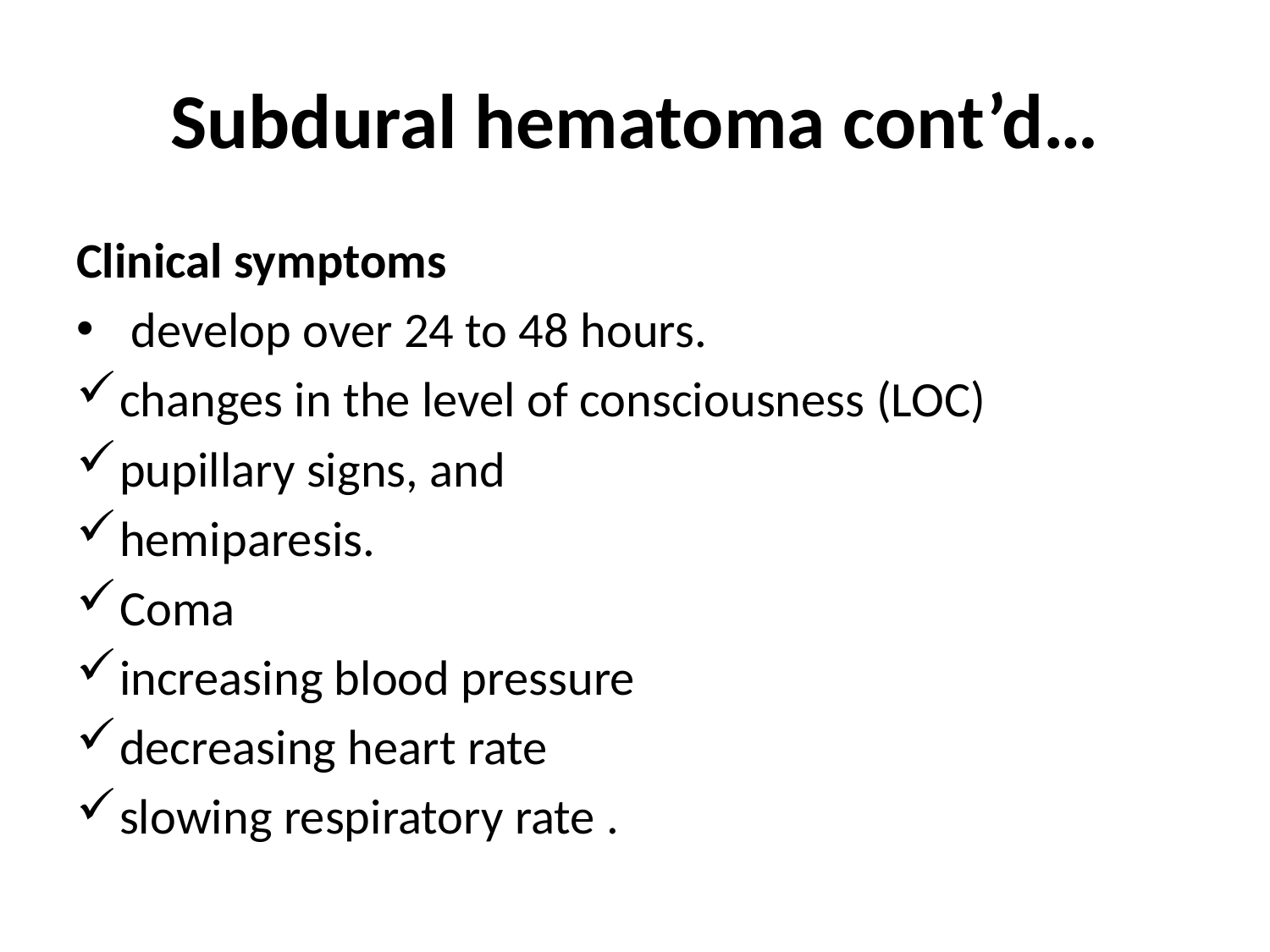

# Subdural hematoma cont’d…
Clinical symptoms
 develop over 24 to 48 hours.
changes in the level of consciousness (LOC)
pupillary signs, and
hemiparesis.
Coma
increasing blood pressure
decreasing heart rate
slowing respiratory rate .